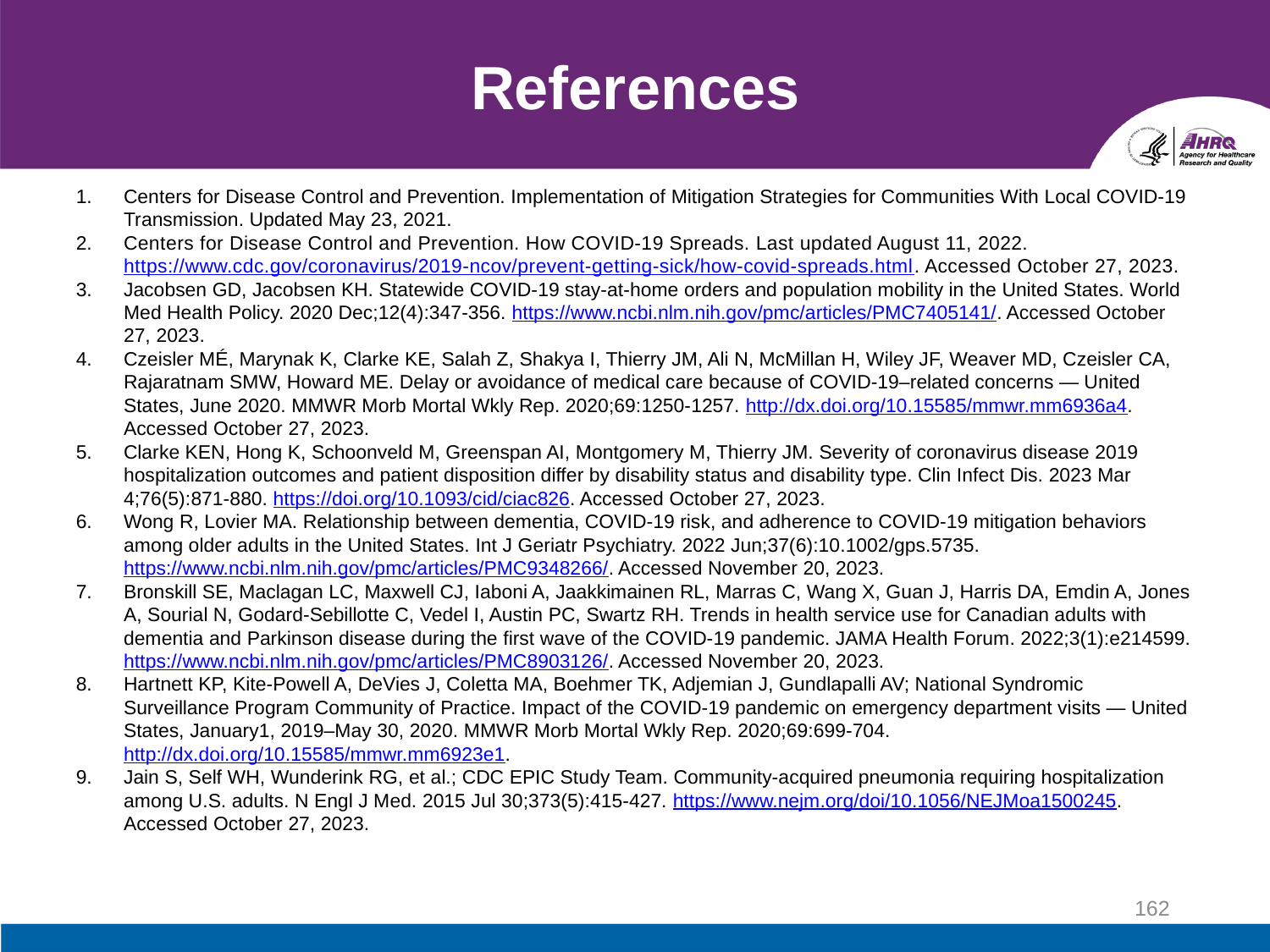

# References
Centers for Disease Control and Prevention. Implementation of Mitigation Strategies for Communities With Local COVID-19 Transmission. Updated May 23, 2021.
Centers for Disease Control and Prevention. How COVID-19 Spreads. Last updated August 11, 2022. https://www.cdc.gov/coronavirus/2019-ncov/prevent-getting-sick/how-covid-spreads.html. Accessed October 27, 2023.
Jacobsen GD, Jacobsen KH. Statewide COVID-19 stay-at-home orders and population mobility in the United States. World Med Health Policy. 2020 Dec;12(4):347-356. https://www.ncbi.nlm.nih.gov/pmc/articles/PMC7405141/. Accessed October 27, 2023.
Czeisler MÉ, Marynak K, Clarke KE, Salah Z, Shakya I, Thierry JM, Ali N, McMillan H, Wiley JF, Weaver MD, Czeisler CA, Rajaratnam SMW, Howard ME. Delay or avoidance of medical care because of COVID-19–related concerns — United States, June 2020. MMWR Morb Mortal Wkly Rep. 2020;69:1250-1257. http://dx.doi.org/10.15585/mmwr.mm6936a4. Accessed October 27, 2023.
Clarke KEN, Hong K, Schoonveld M, Greenspan AI, Montgomery M, Thierry JM. Severity of coronavirus disease 2019 hospitalization outcomes and patient disposition differ by disability status and disability type. Clin Infect Dis. 2023 Mar 4;76(5):871-880. https://doi.org/10.1093/cid/ciac826. Accessed October 27, 2023.
Wong R, Lovier MA. Relationship between dementia, COVID-19 risk, and adherence to COVID-19 mitigation behaviors among older adults in the United States. Int J Geriatr Psychiatry. 2022 Jun;37(6):10.1002/gps.5735. https://www.ncbi.nlm.nih.gov/pmc/articles/PMC9348266/. Accessed November 20, 2023.
Bronskill SE, Maclagan LC, Maxwell CJ, Iaboni A, Jaakkimainen RL, Marras C, Wang X, Guan J, Harris DA, Emdin A, Jones A, Sourial N, Godard-Sebillotte C, Vedel I, Austin PC, Swartz RH. Trends in health service use for Canadian adults with dementia and Parkinson disease during the first wave of the COVID-19 pandemic. JAMA Health Forum. 2022;3(1):e214599. https://www.ncbi.nlm.nih.gov/pmc/articles/PMC8903126/. Accessed November 20, 2023.
Hartnett KP, Kite-Powell A, DeVies J, Coletta MA, Boehmer TK, Adjemian J, Gundlapalli AV; National Syndromic Surveillance Program Community of Practice. Impact of the COVID-19 pandemic on emergency department visits — United States, January1, 2019–May 30, 2020. MMWR Morb Mortal Wkly Rep. 2020;69:699-704. http://dx.doi.org/10.15585/mmwr.mm6923e1.
Jain S, Self WH, Wunderink RG, et al.; CDC EPIC Study Team. Community-acquired pneumonia requiring hospitalization among U.S. adults. N Engl J Med. 2015 Jul 30;373(5):415-427. https://www.nejm.org/doi/10.1056/NEJMoa1500245. Accessed October 27, 2023.
162